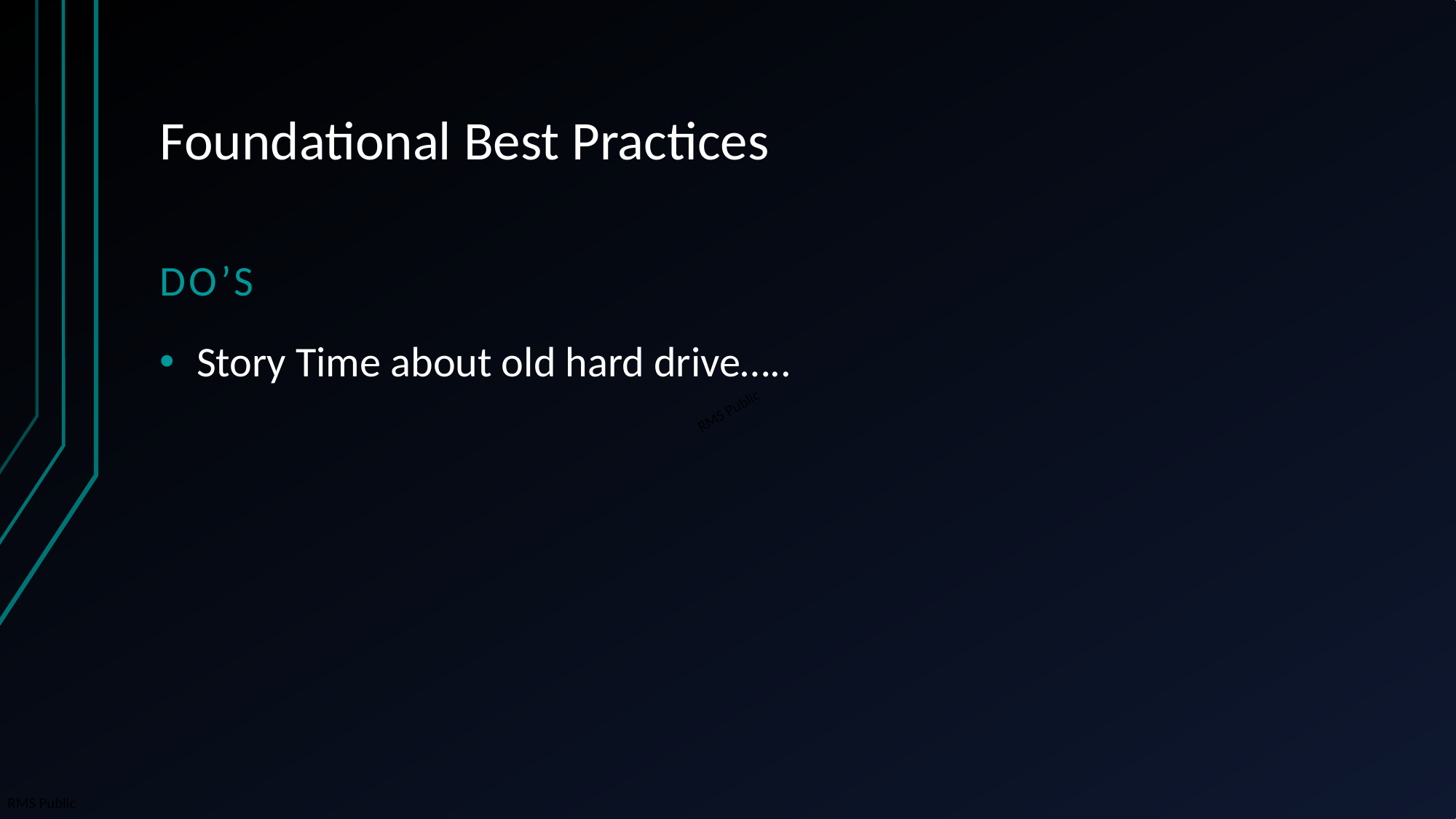

# Foundational Best Practices
Do’s

Story Time about old hard drive…..